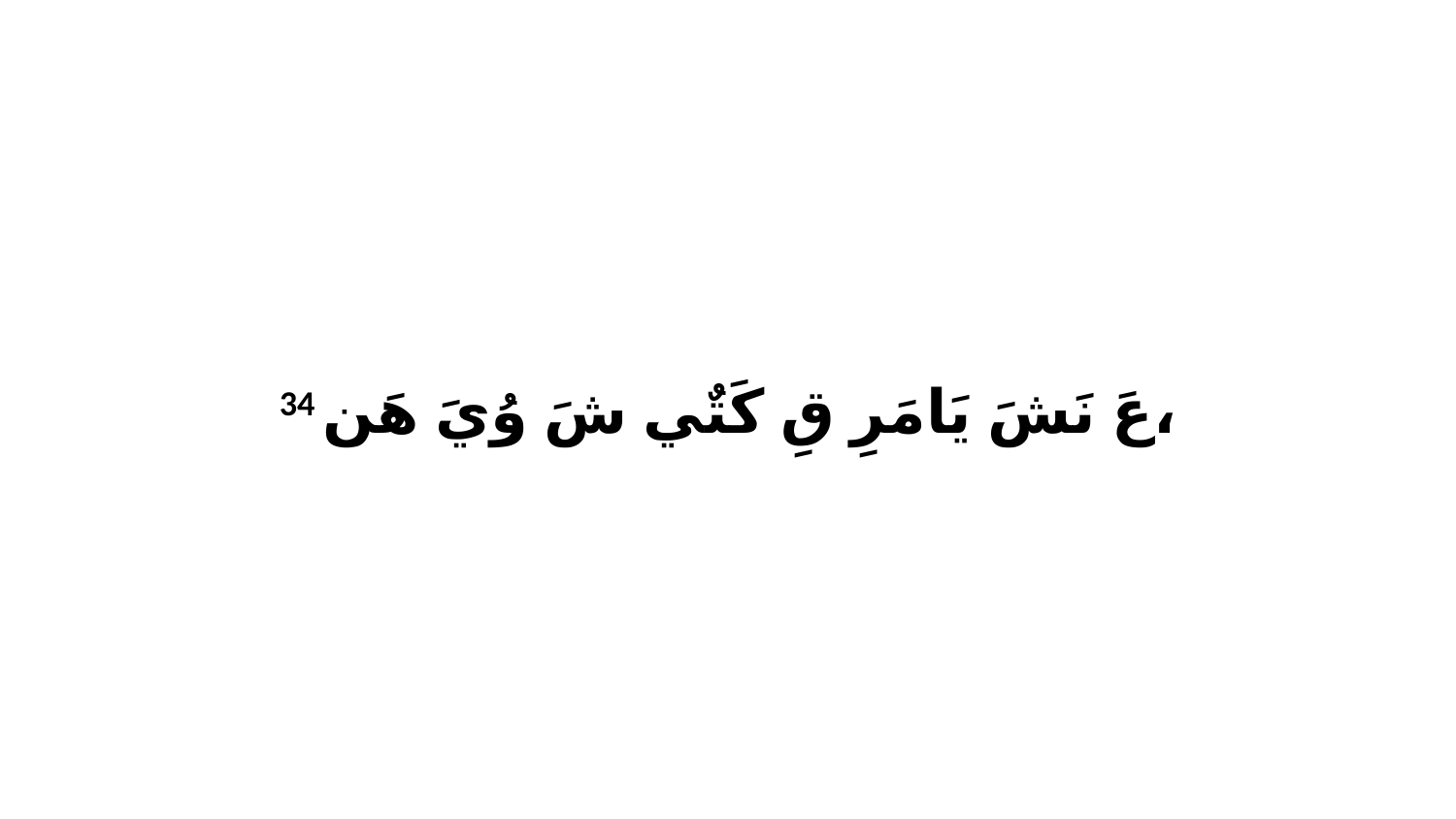

34 عَ نَشَ يَامَرِ قِ كَتٌي شَ وُيَ هَن،